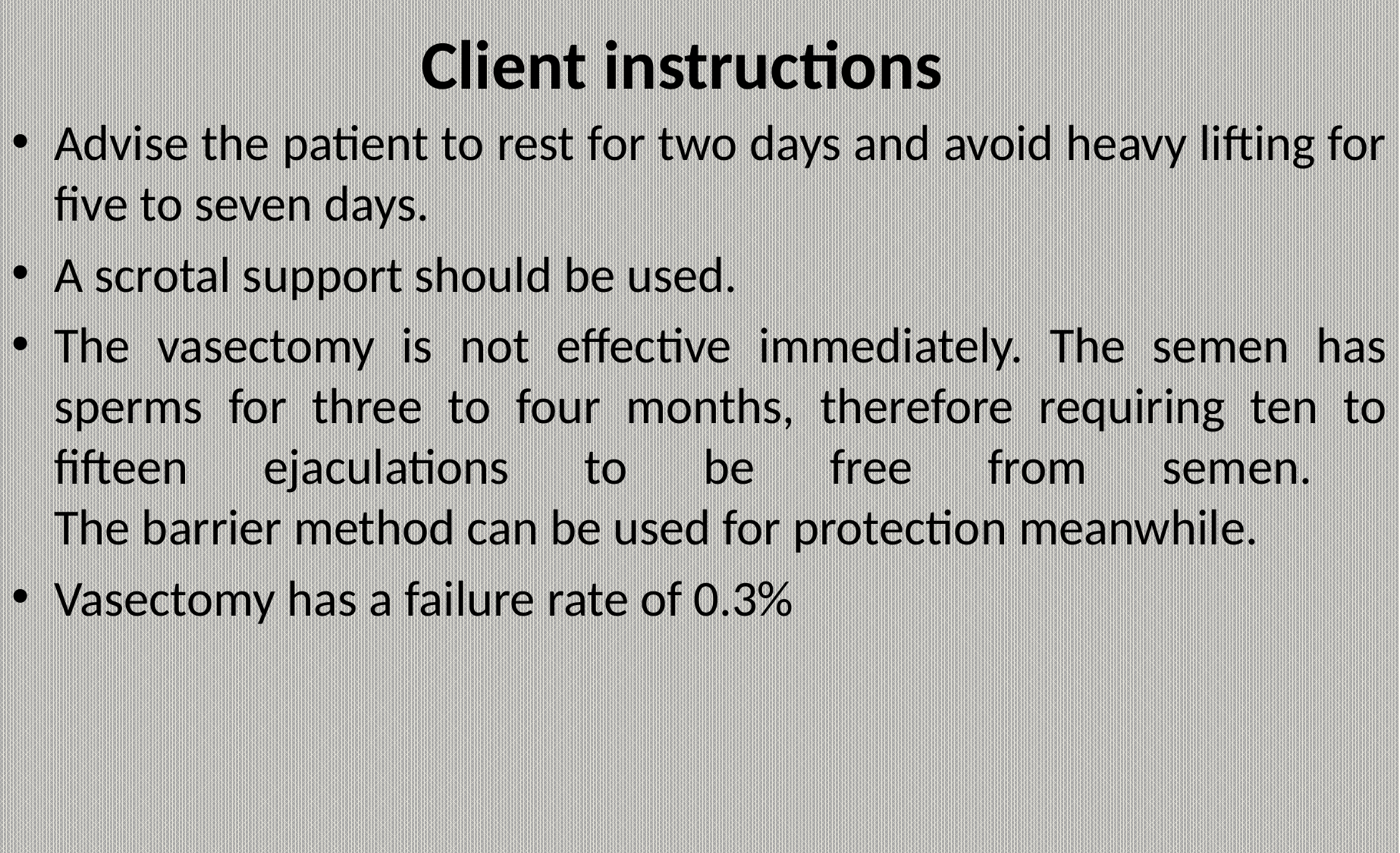

# Client instructions
Advise the patient to rest for two days and avoid heavy lifting for five to seven days.
A scrotal support should be used.
The vasectomy is not effective immediately. The semen has sperms for three to four months, therefore requiring ten to fifteen ejaculations to be free from semen.
The barrier method can be used for protection meanwhile.
Vasectomy has a failure rate of 0.3%